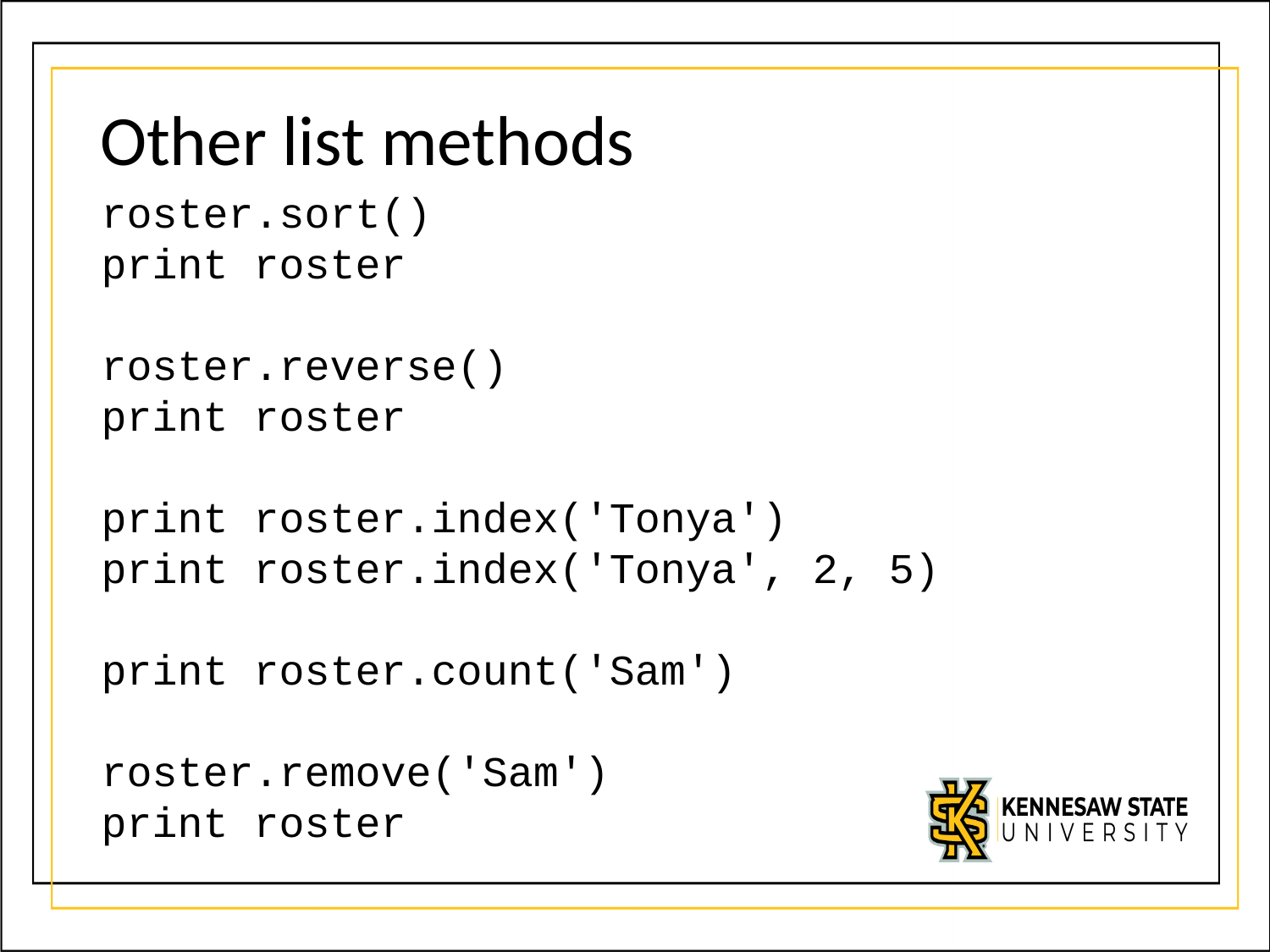

# Other list methods
roster.sort()
print roster

roster.reverse()
print roster

print roster.index('Tonya')
print roster.index('Tonya', 2, 5)

print roster.count('Sam')

roster.remove('Sam')
print roster